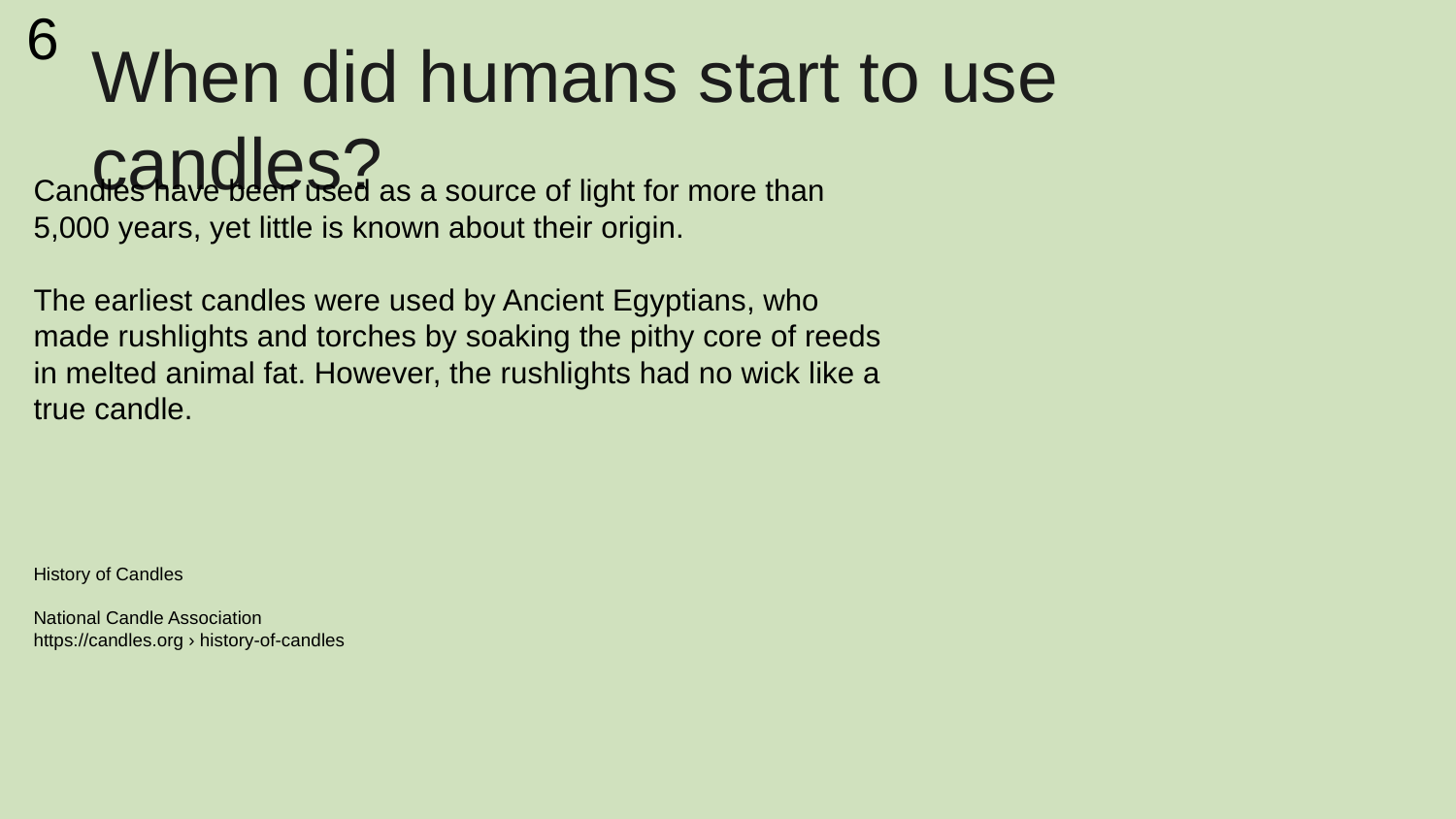

6
When did humans start to use candles?

Candles have been used as a source of light for more than 5,000 years, yet little is known about their origin.

The earliest candles were used by Ancient Egyptians, who made rushlights and torches by soaking the pithy core of reeds in melted animal fat. However, the rushlights had no wick like a true candle.
History of Candles

National Candle Association
https://candles.org › history-of-candles